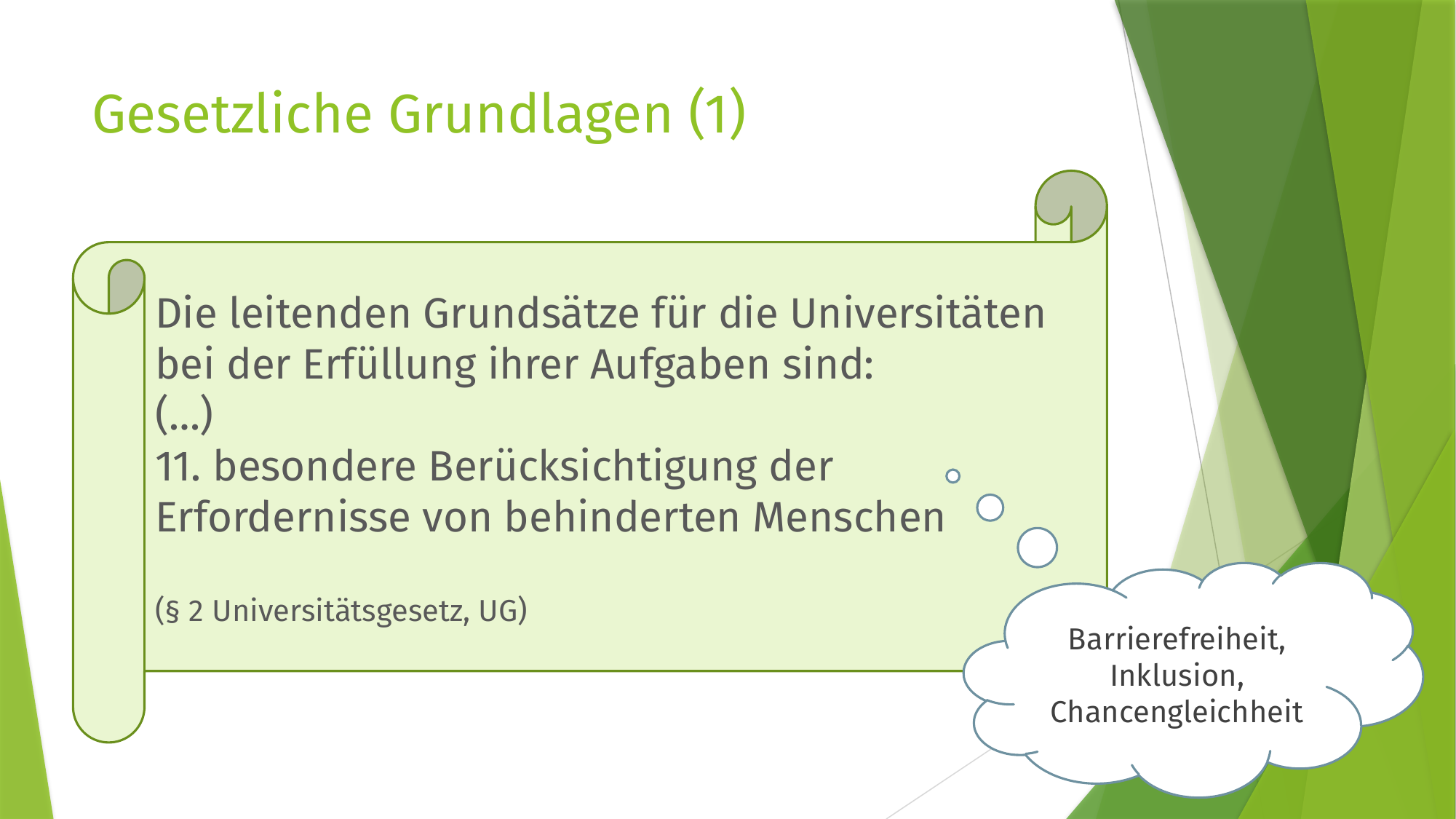

# Gesetzliche Grundlagen (1)
Die leitenden Grundsätze für die Universitäten bei der Erfüllung ihrer Aufgaben sind:
(…)
11. besondere Berücksichtigung der Erfordernisse von behinderten Menschen

(§ 2 Universitätsgesetz, UG)

Barrierefreiheit, Inklusion,
Chancengleichheit
2